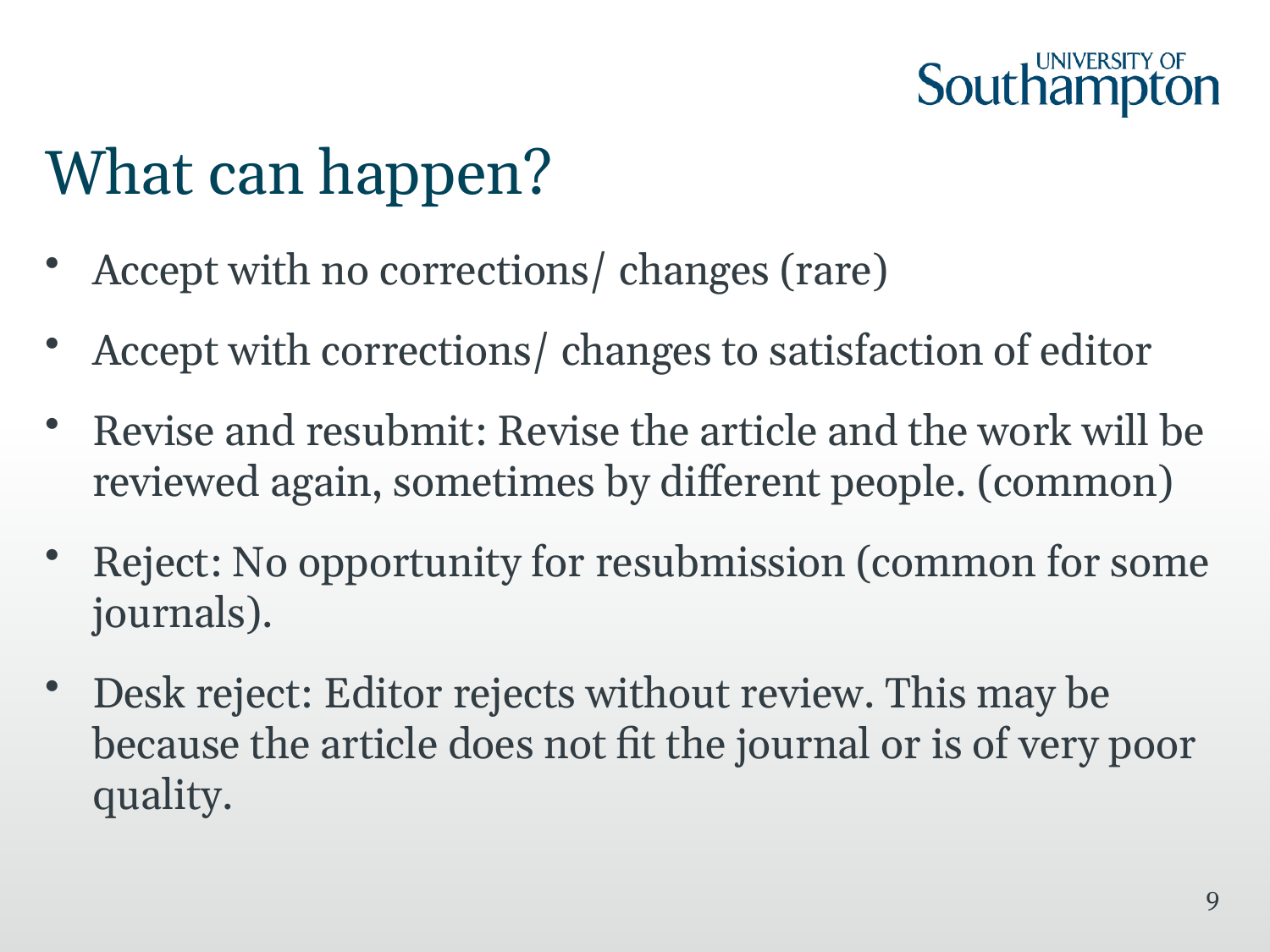

# What can happen?
Accept with no corrections/ changes (rare)
Accept with corrections/ changes to satisfaction of editor
Revise and resubmit: Revise the article and the work will be reviewed again, sometimes by different people. (common)
Reject: No opportunity for resubmission (common for some journals).
Desk reject: Editor rejects without review. This may be because the article does not fit the journal or is of very poor quality.
9